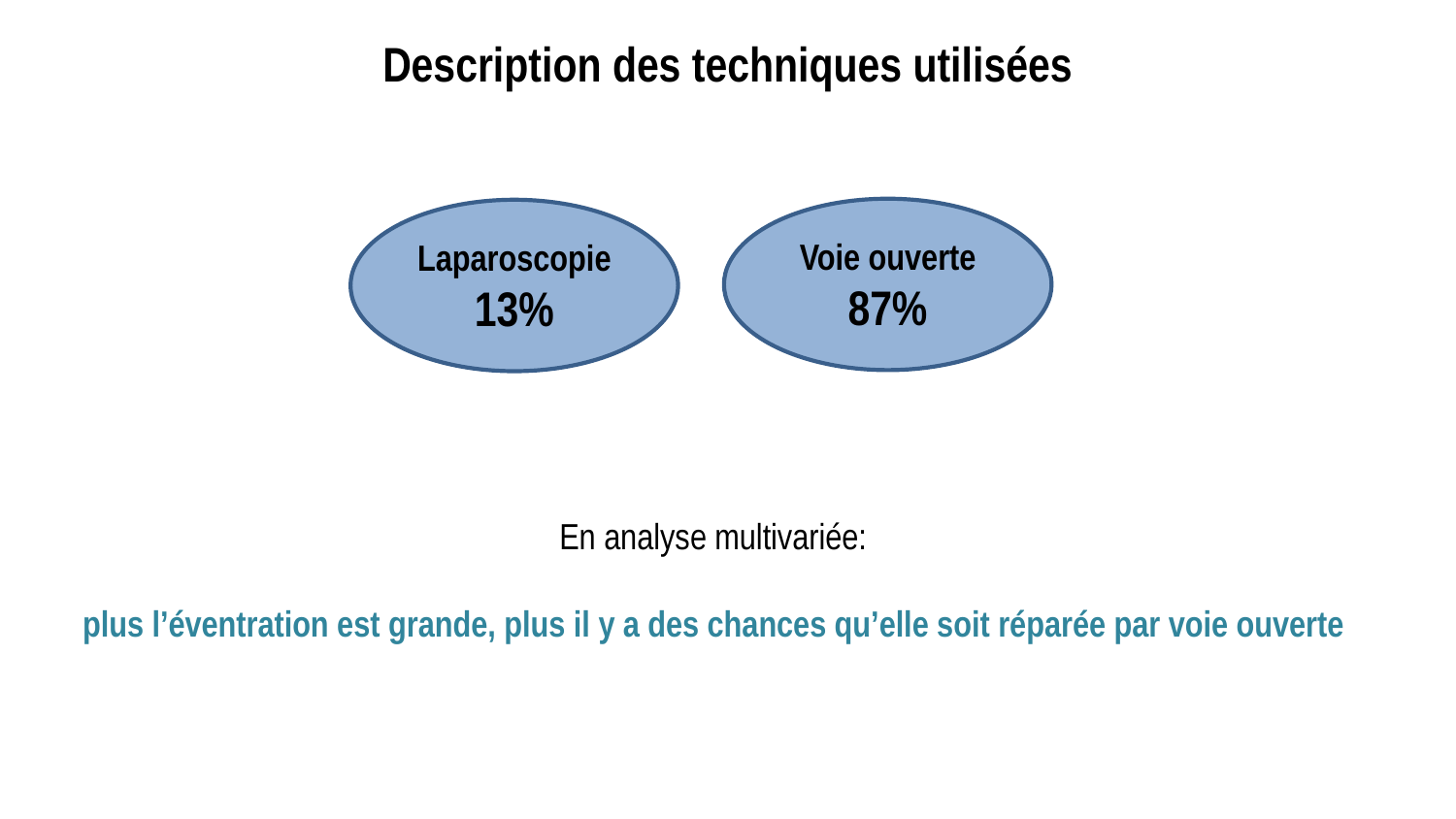

Description des techniques utilisées
Voie ouverte
87%
Laparoscopie
13%
En analyse multivariée:

 plus l’éventration est grande, plus il y a des chances qu’elle soit réparée par voie ouverte